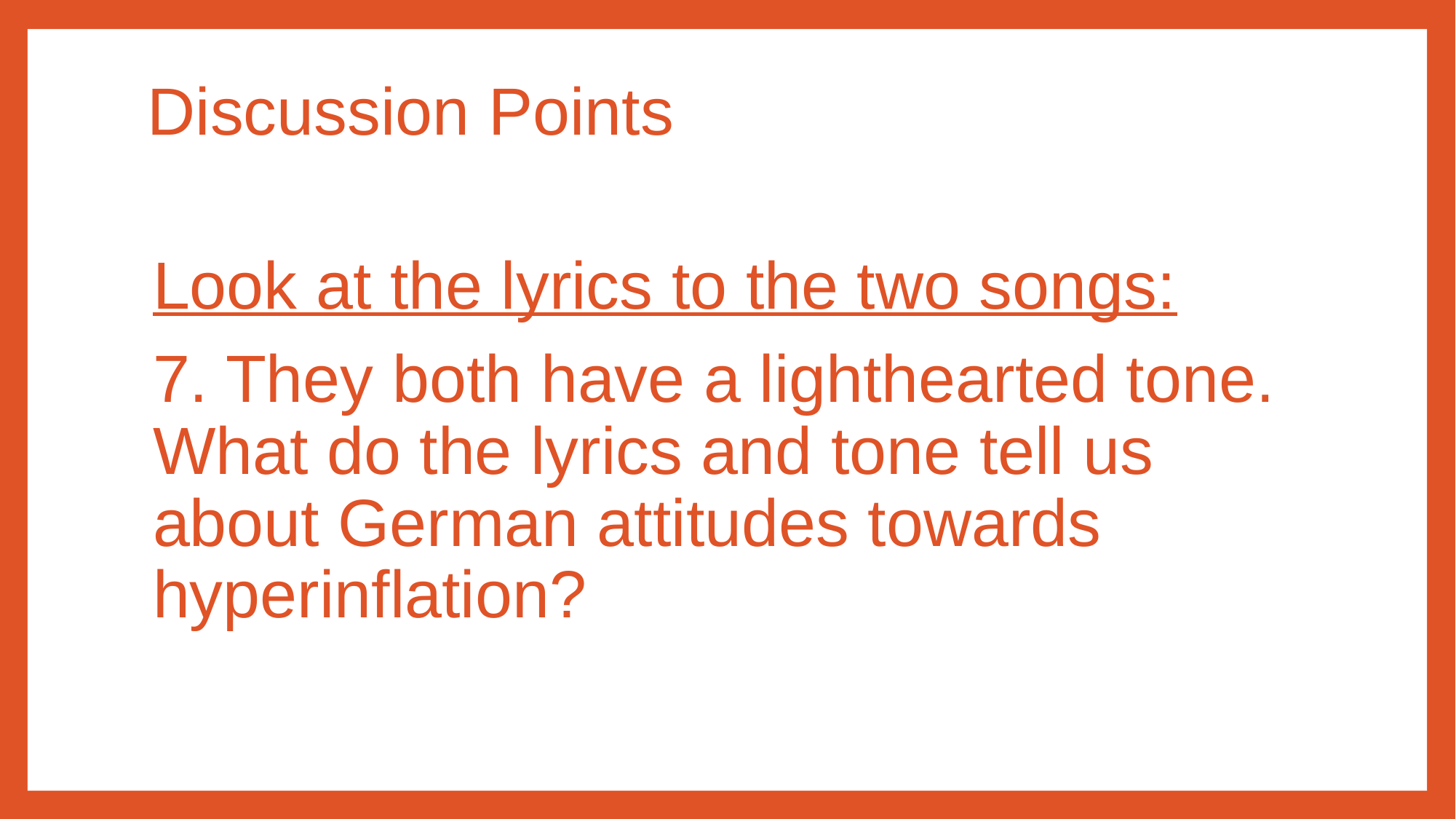

# Discussion Points
Look at the lyrics to the two songs:
7. They both have a lighthearted tone.  What do the lyrics and tone tell us about German attitudes towards hyperinflation?